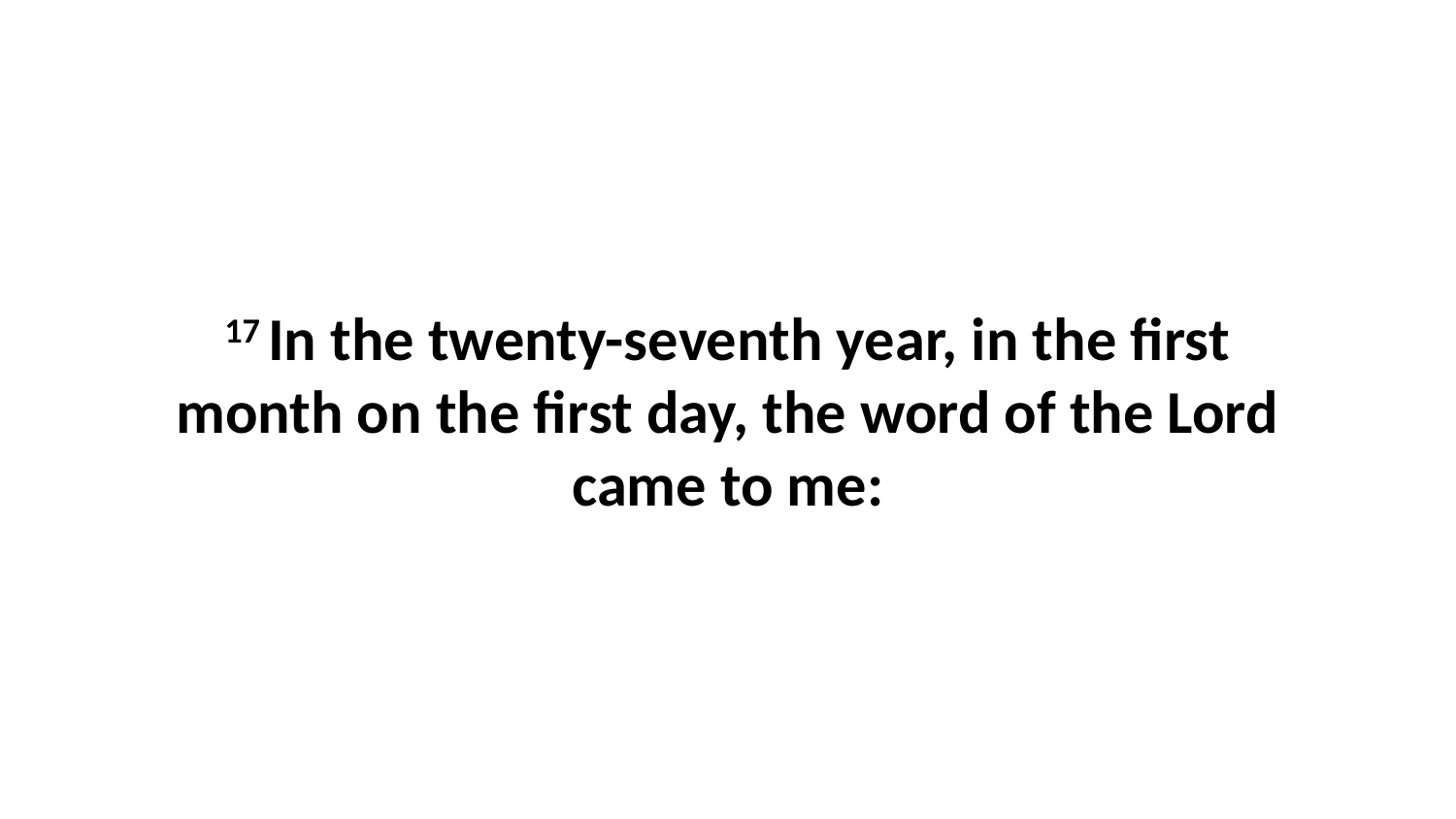

17 In the twenty-seventh year, in the first month on the first day, the word of the Lord came to me: